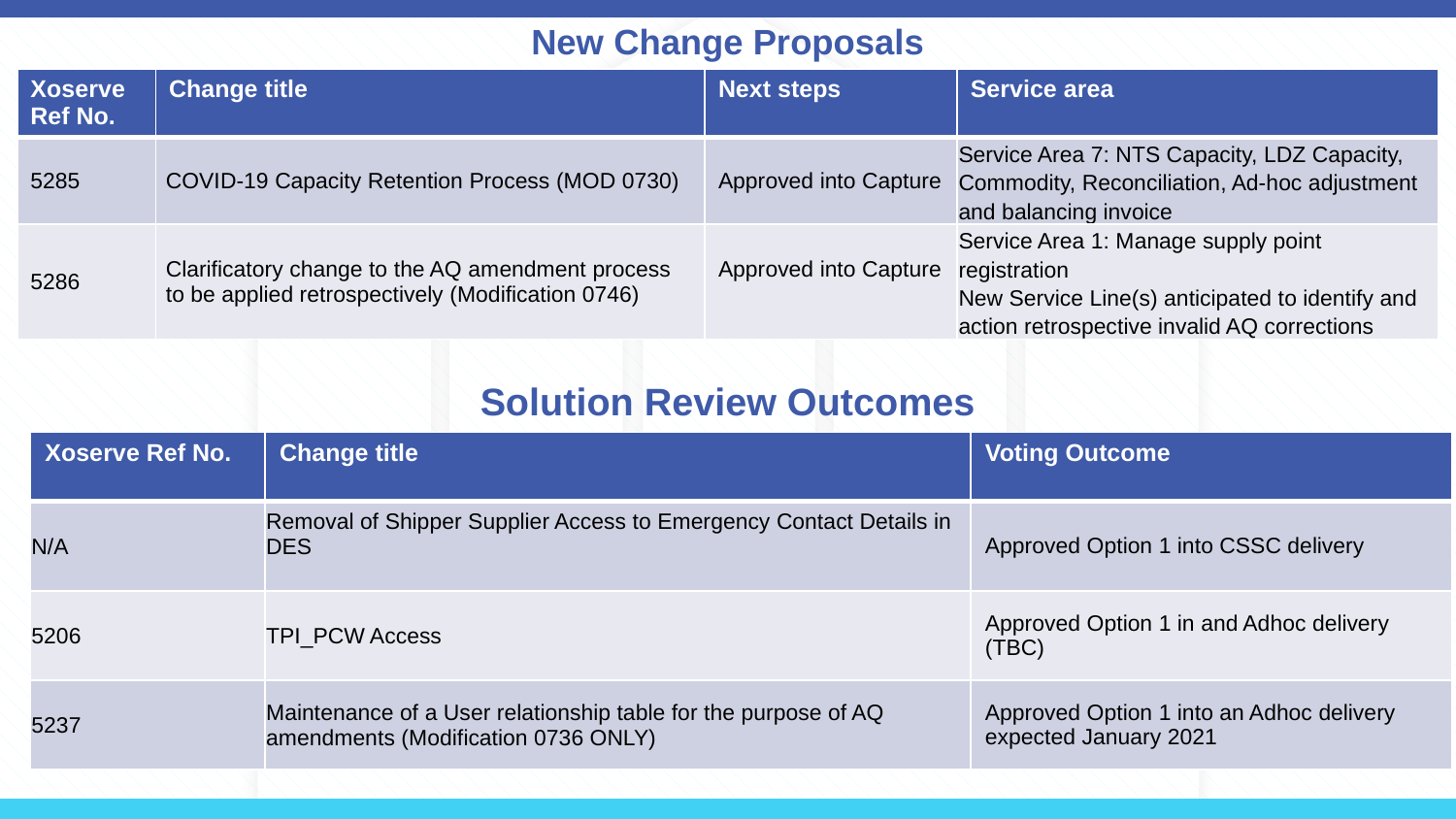

# New Change Proposals
| Xoserve Ref No. | Change title | Next steps | Service area |
| --- | --- | --- | --- |
| 5285 | COVID-19 Capacity Retention Process (MOD 0730) | Approved into Capture | Service Area 7: NTS Capacity, LDZ Capacity, Commodity, Reconciliation, Ad-hoc adjustment and balancing invoice |
| 5286 | Clarificatory change to the AQ amendment process to be applied retrospectively (Modification 0746) | Approved into Capture | Service Area 1: Manage supply point registration New Service Line(s) anticipated to identify and action retrospective invalid AQ corrections |
Solution Review Outcomes
| Xoserve Ref No. | Change title | Voting Outcome |
| --- | --- | --- |
| N/A | Removal of Shipper Supplier Access to Emergency Contact Details in DES | Approved Option 1 into CSSC delivery |
| 5206 | TPI\_PCW Access | Approved Option 1 in and Adhoc delivery (TBC) |
| 5237 | Maintenance of a User relationship table for the purpose of AQ amendments (Modification 0736 ONLY) | Approved Option 1 into an Adhoc delivery expected January 2021 |